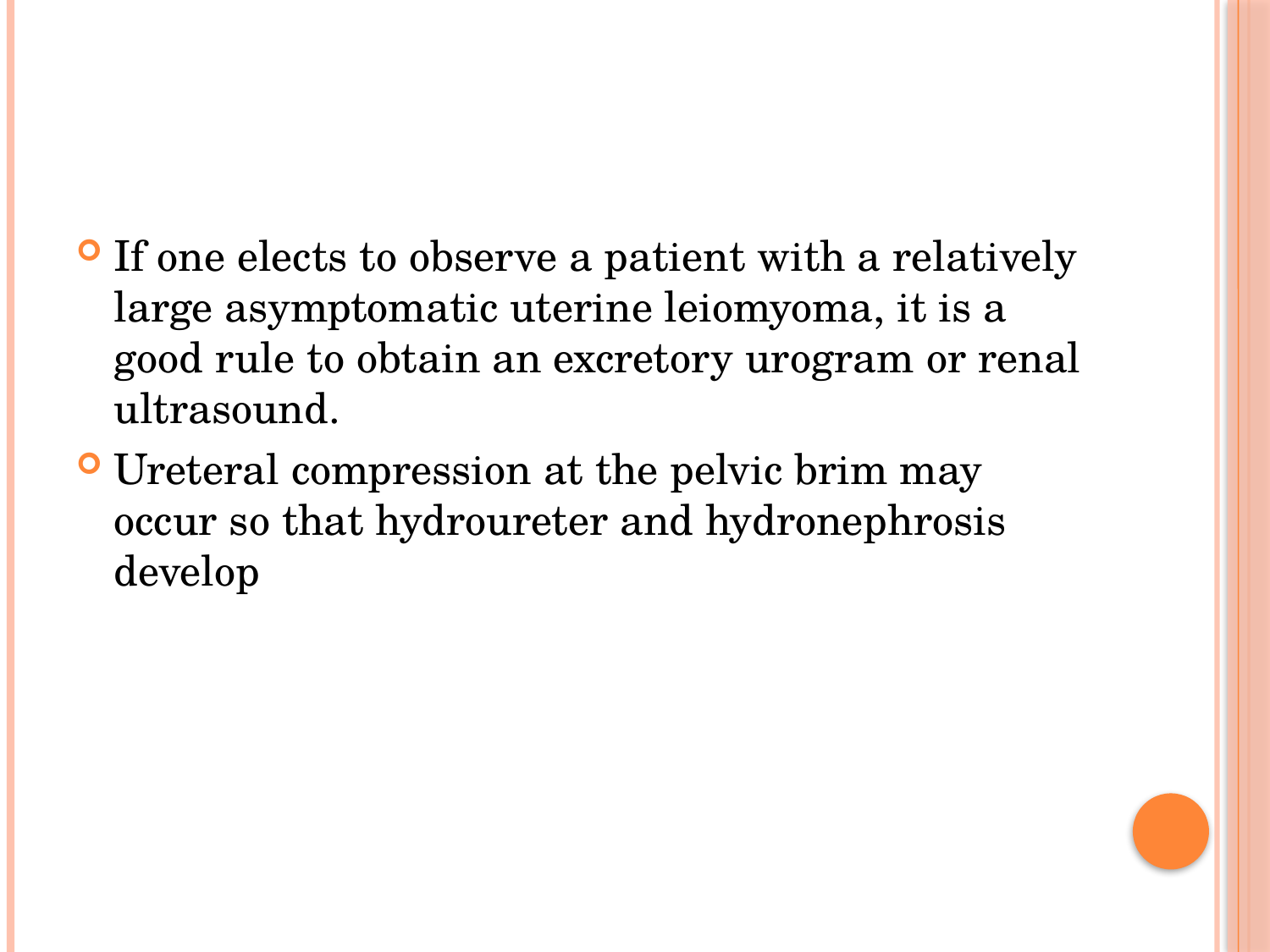

#
If one elects to observe a patient with a relatively large asymptomatic uterine leiomyoma, it is a good rule to obtain an excretory urogram or renal ultrasound.
Ureteral compression at the pelvic brim may occur so that hydroureter and hydronephrosis develop